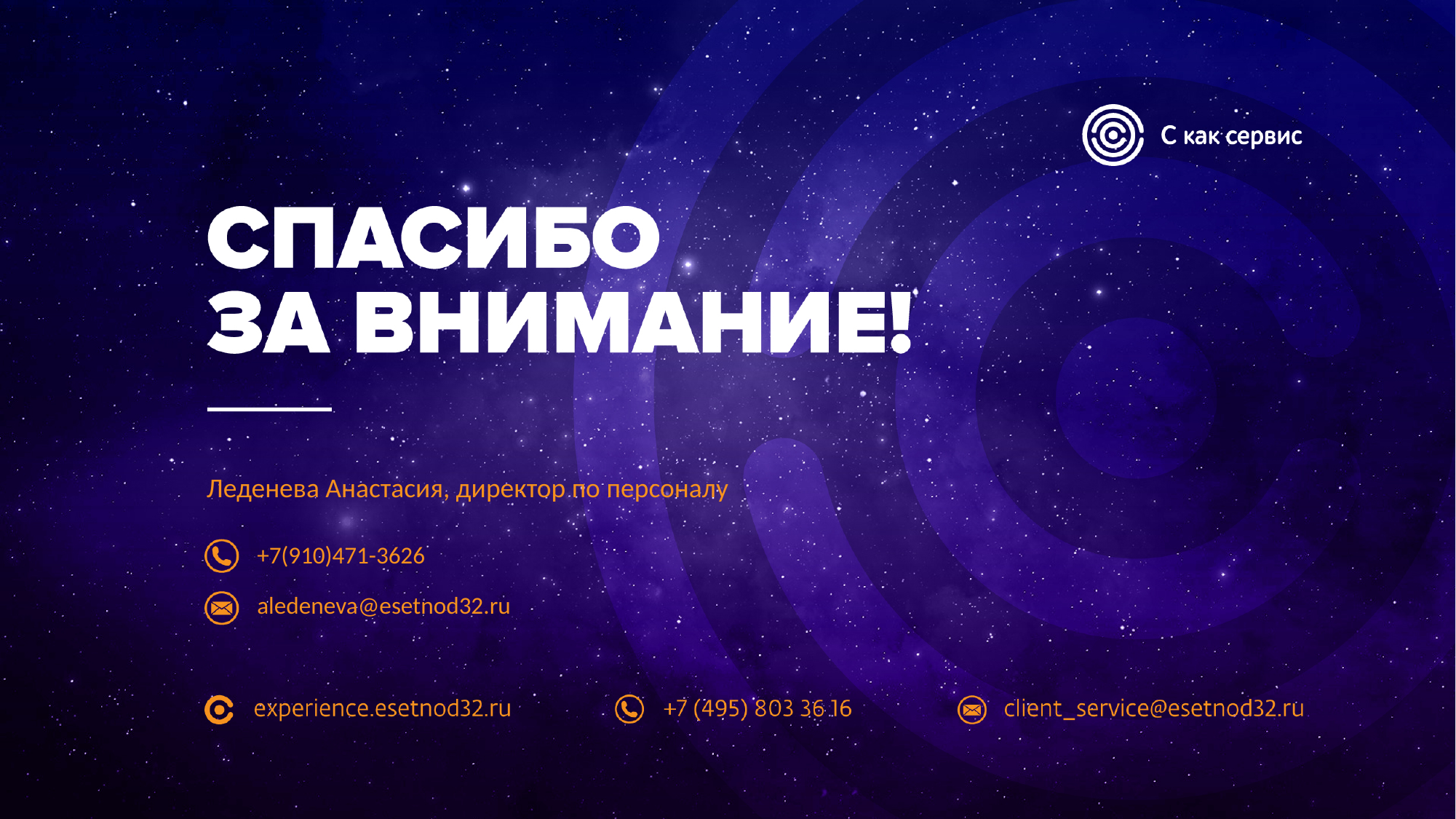

Леденева Анастасия, директор по персоналу
+7(910)471-3626
aledeneva@esetnod32.ru